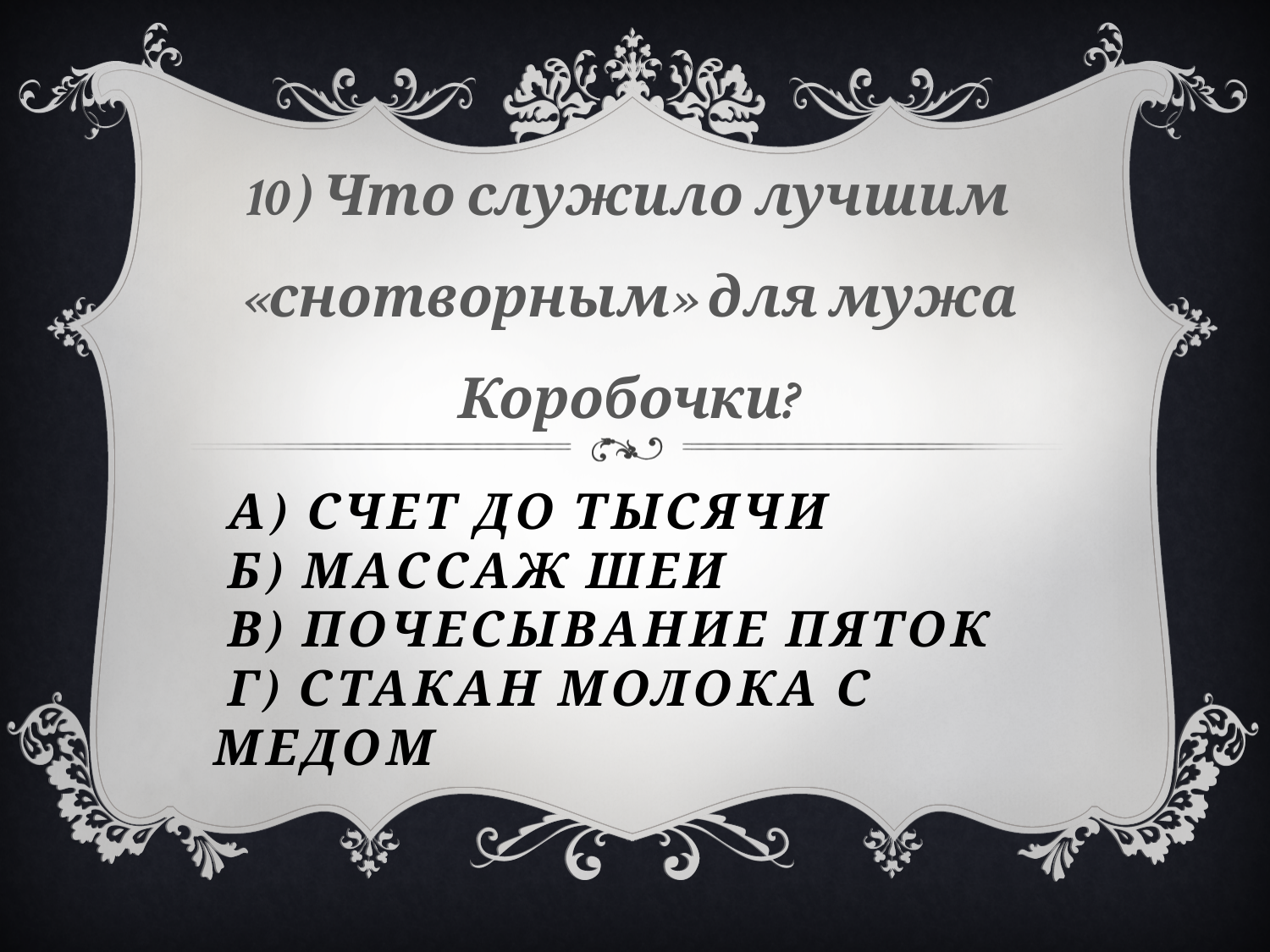

10) Что служило лучшим «снотворным» для мужа Коробочки?
# А) счет до тысячи Б) массаж шеи В) почесывание пяток Г) стакан молока с медом